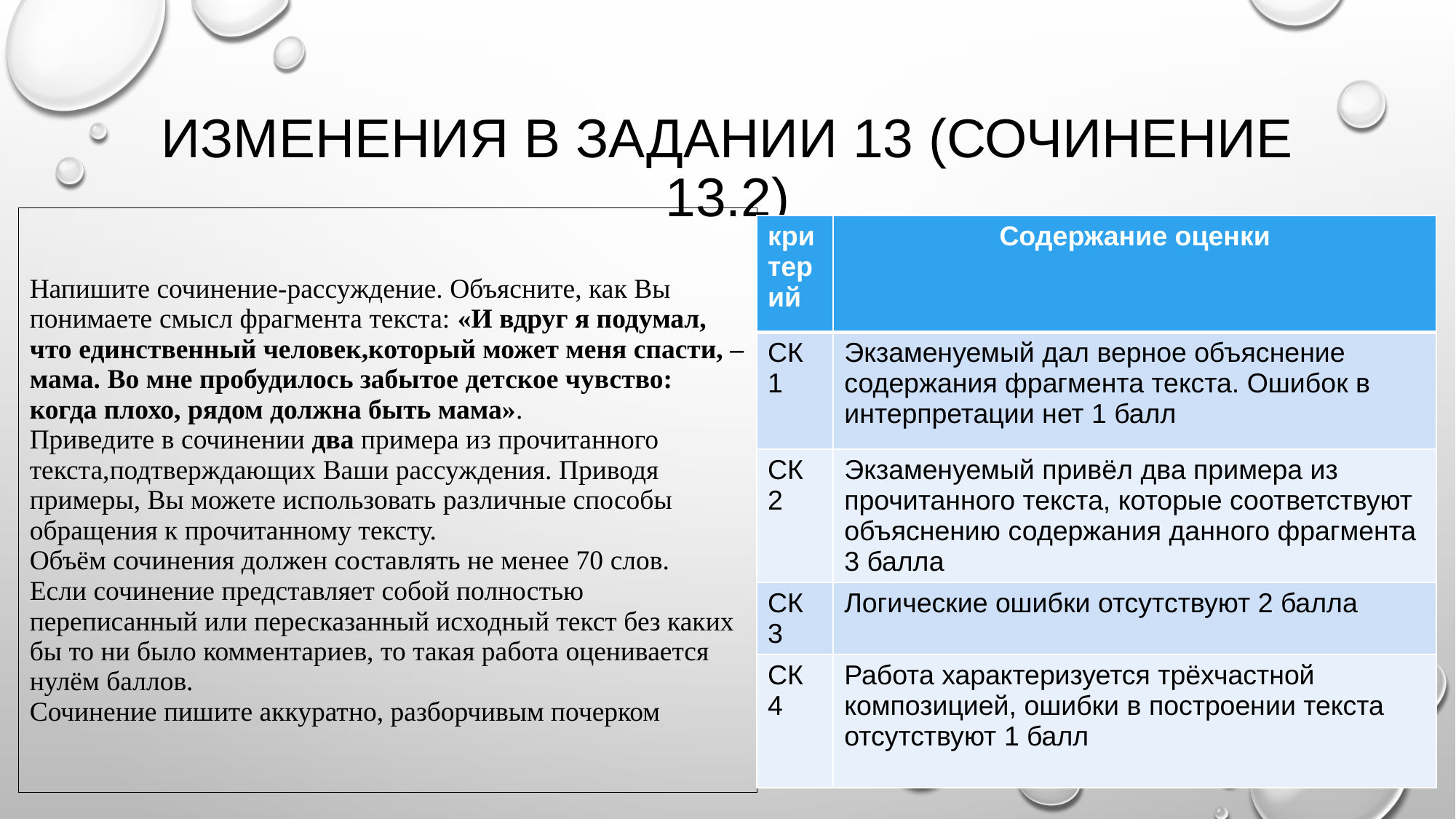

# Изменения в задании 13 (сочинение 13.2)
| Напишите сочинение-рассуждение. Объясните, как Вы понимаете смысл фрагмента текста: «И вдруг я подумал, что единственный человек,который может меня спасти, – мама. Во мне пробудилось забытое детское чувство: когда плохо, рядом должна быть мама». Приведите в сочинении два примера из прочитанного текста,подтверждающих Ваши рассуждения. Приводя примеры, Вы можете использовать различные способы обращения к прочитанному тексту. Объём сочинения должен составлять не менее 70 слов. Если сочинение представляет собой полностью переписанный или пересказанный исходный текст без каких бы то ни было комментариев, то такая работа оценивается нулём баллов. Сочинение пишите аккуратно, разборчивым почерком |
| --- |
| критерий | Содержание оценки |
| --- | --- |
| СК 1 | Экзаменуемый дал верное объяснение содержания фрагмента текста. Ошибок в интерпретации нет 1 балл |
| СК 2 | Экзаменуемый привёл два примера из прочитанного текста, которые соответствуют объяснению содержания данного фрагмента 3 балла |
| СК 3 | Логические ошибки отсутствуют 2 балла |
| СК 4 | Работа характеризуется трёхчастной композицией, ошибки в построении текста отсутствуют 1 балл |